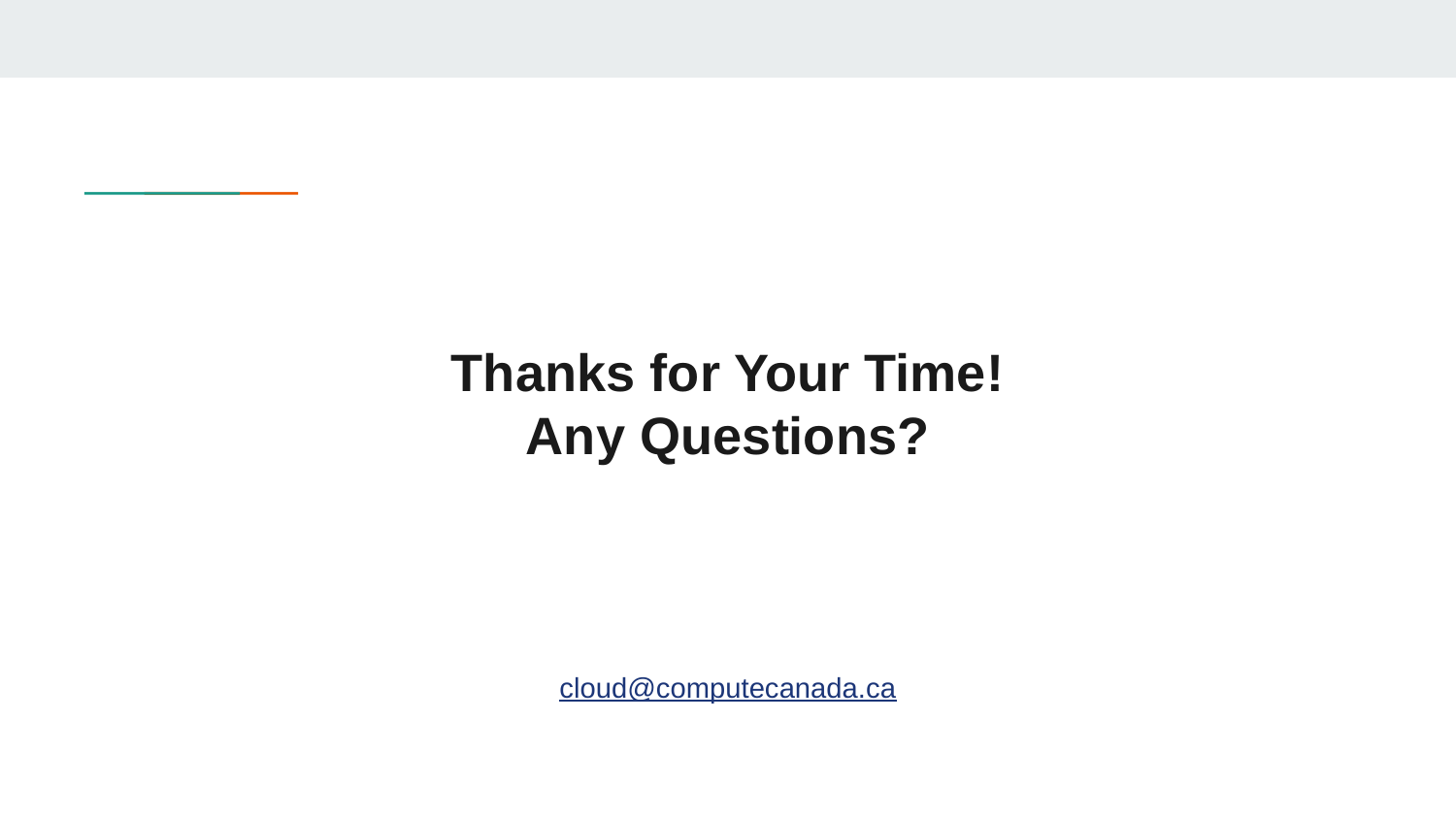

# Thanks for Your Time!
Any Questions?
cloud@computecanada.ca